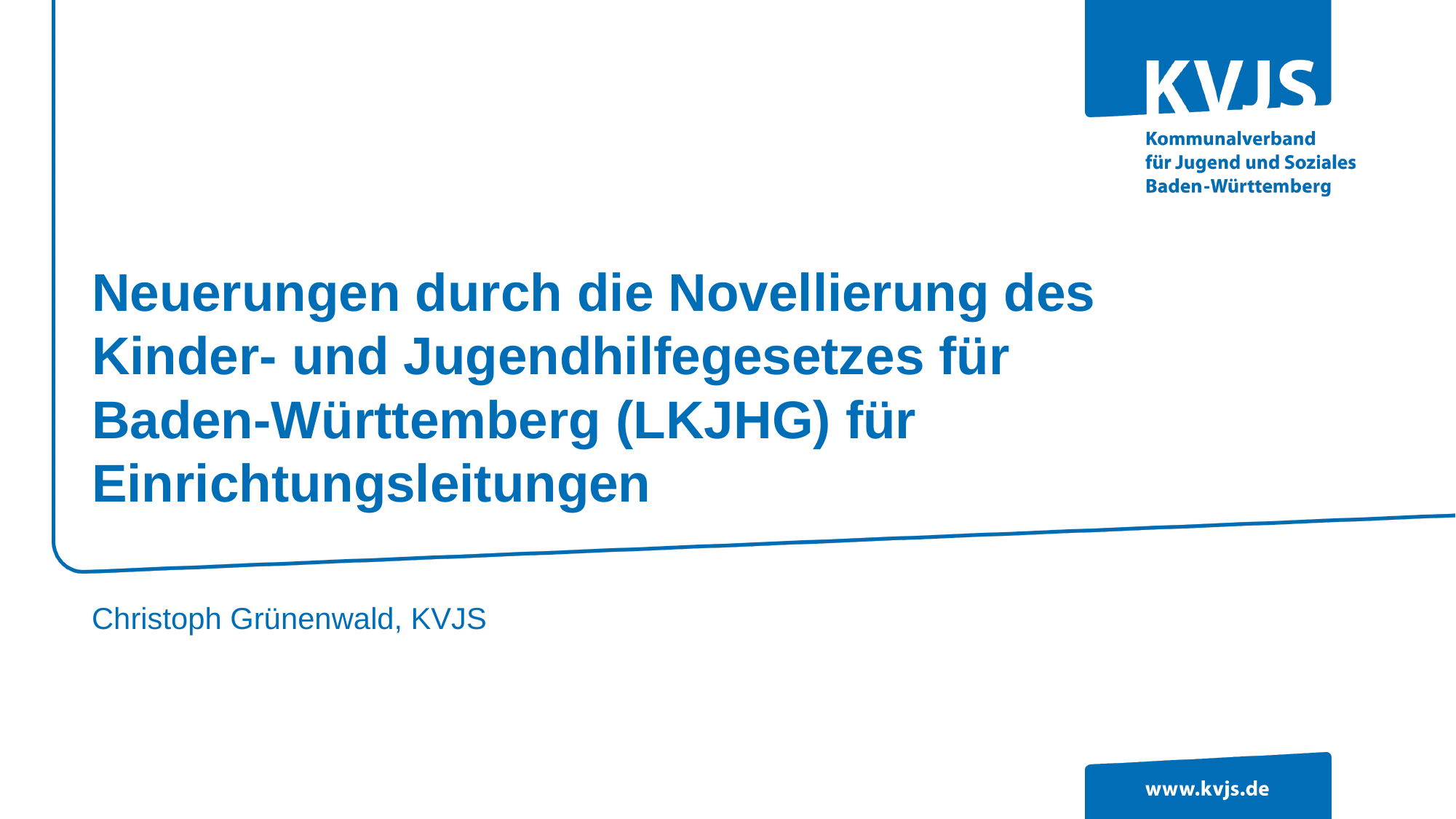

# Neuerungen durch die Novellierung des Kinder- und Jugendhilfegesetzes für Baden-Württemberg (LKJHG) für Einrichtungsleitungen
Christoph Grünenwald, KVJS